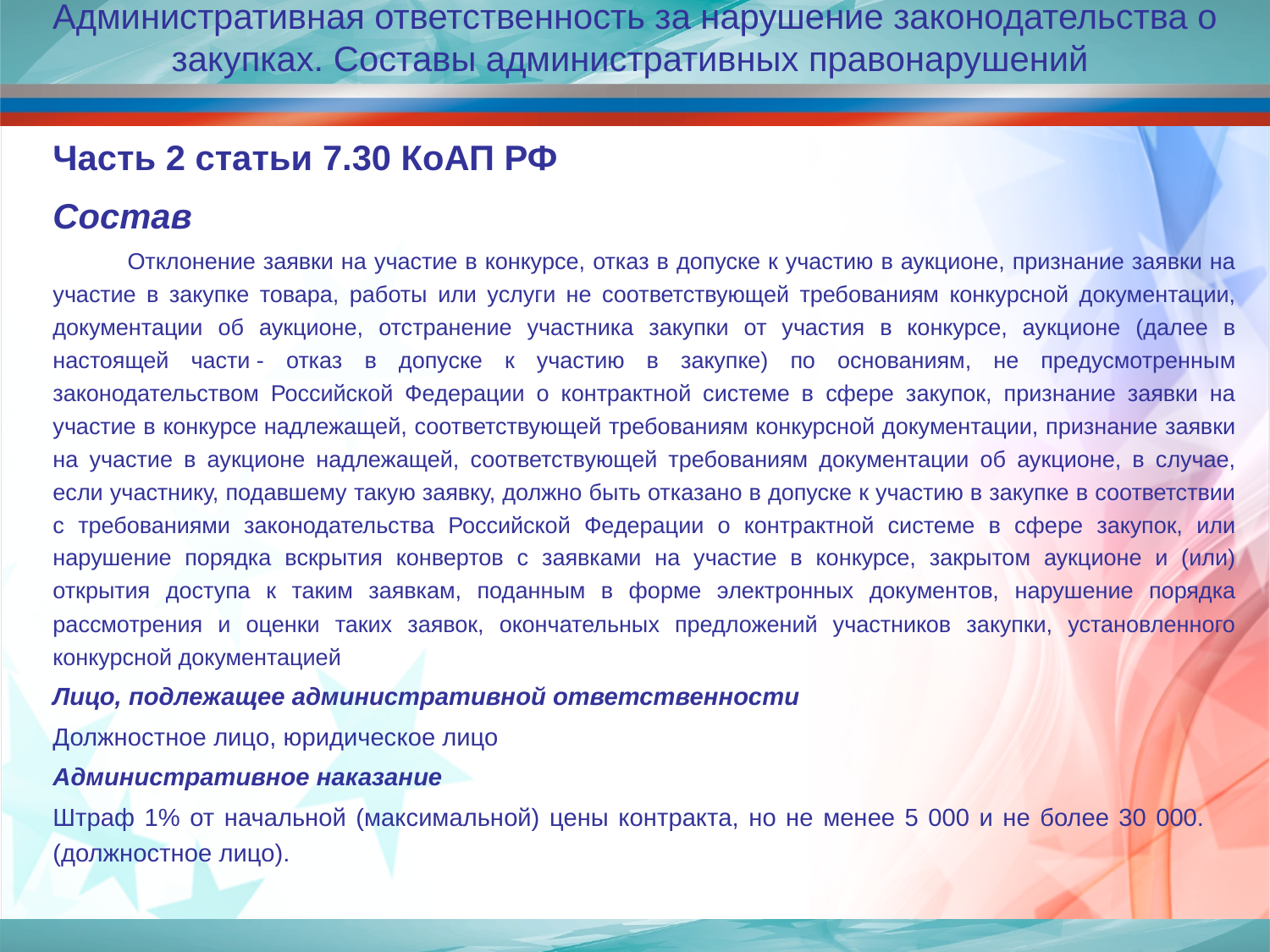

Административная ответственность за нарушение законодательства о закупках. Составы административных правонарушений
Часть 2 статьи 7.30 КоАП РФ
Состав
Отклонение заявки на участие в конкурсе, отказ в допуске к участию в аукционе, признание заявки на участие в закупке товара, работы или услуги не соответствующей требованиям конкурсной документации, документации об аукционе, отстранение участника закупки от участия в конкурсе, аукционе (далее в настоящей части - отказ в допуске к участию в закупке) по основаниям, не предусмотренным законодательством Российской Федерации о контрактной системе в сфере закупок, признание заявки на участие в конкурсе надлежащей, соответствующей требованиям конкурсной документации, признание заявки на участие в аукционе надлежащей, соответствующей требованиям документации об аукционе, в случае, если участнику, подавшему такую заявку, должно быть отказано в допуске к участию в закупке в соответствии с требованиями законодательства Российской Федерации о контрактной системе в сфере закупок, или нарушение порядка вскрытия конвертов с заявками на участие в конкурсе, закрытом аукционе и (или) открытия доступа к таким заявкам, поданным в форме электронных документов, нарушение порядка рассмотрения и оценки таких заявок, окончательных предложений участников закупки, установленного конкурсной документацией
Лицо, подлежащее административной ответственности
Должностное лицо, юридическое лицо
Административное наказание
Штраф 1% от начальной (максимальной) цены контракта, но не менее 5 000 и не более 30 000.    (должностное лицо).